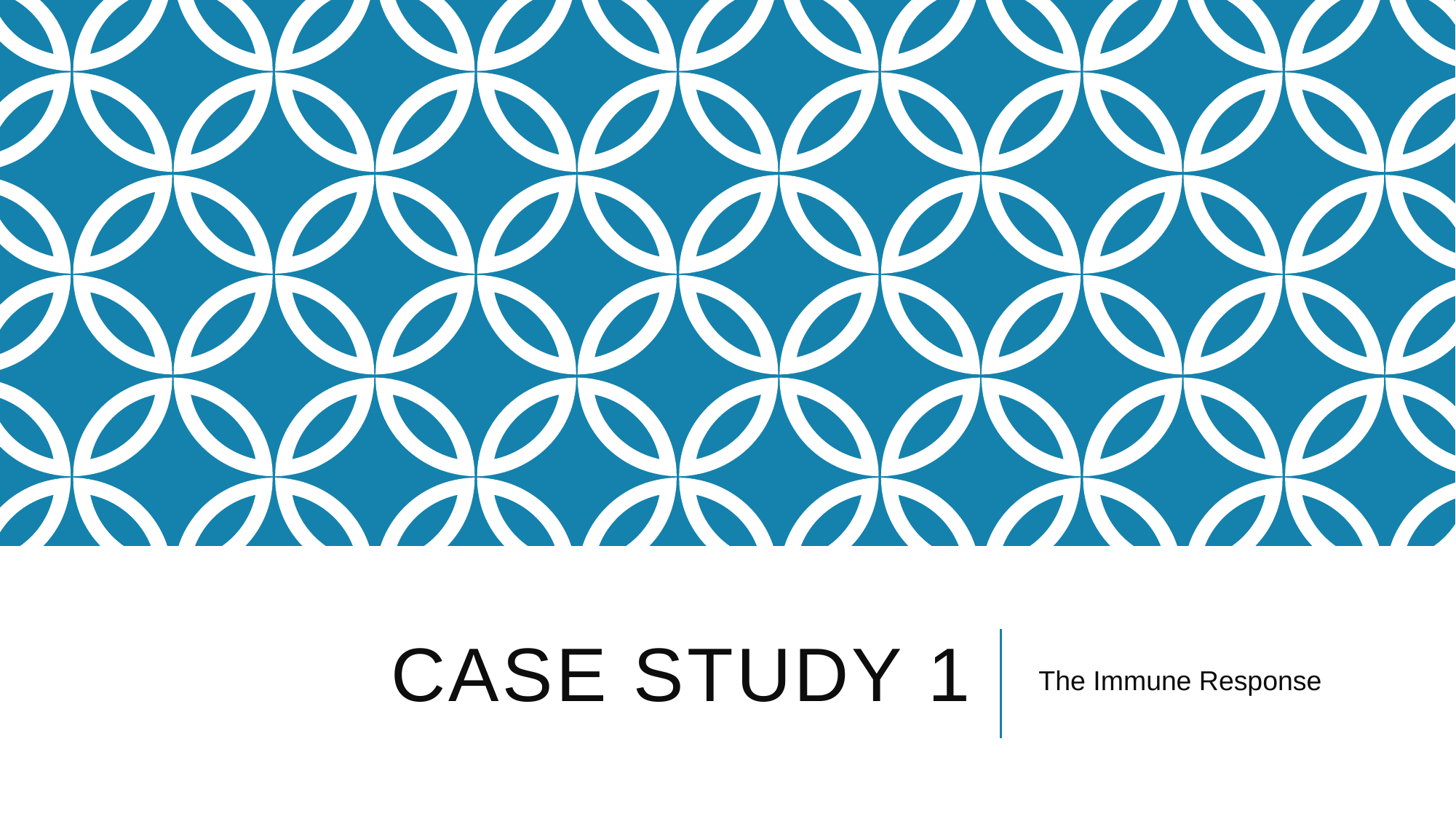

# case study 1
The Immune Response